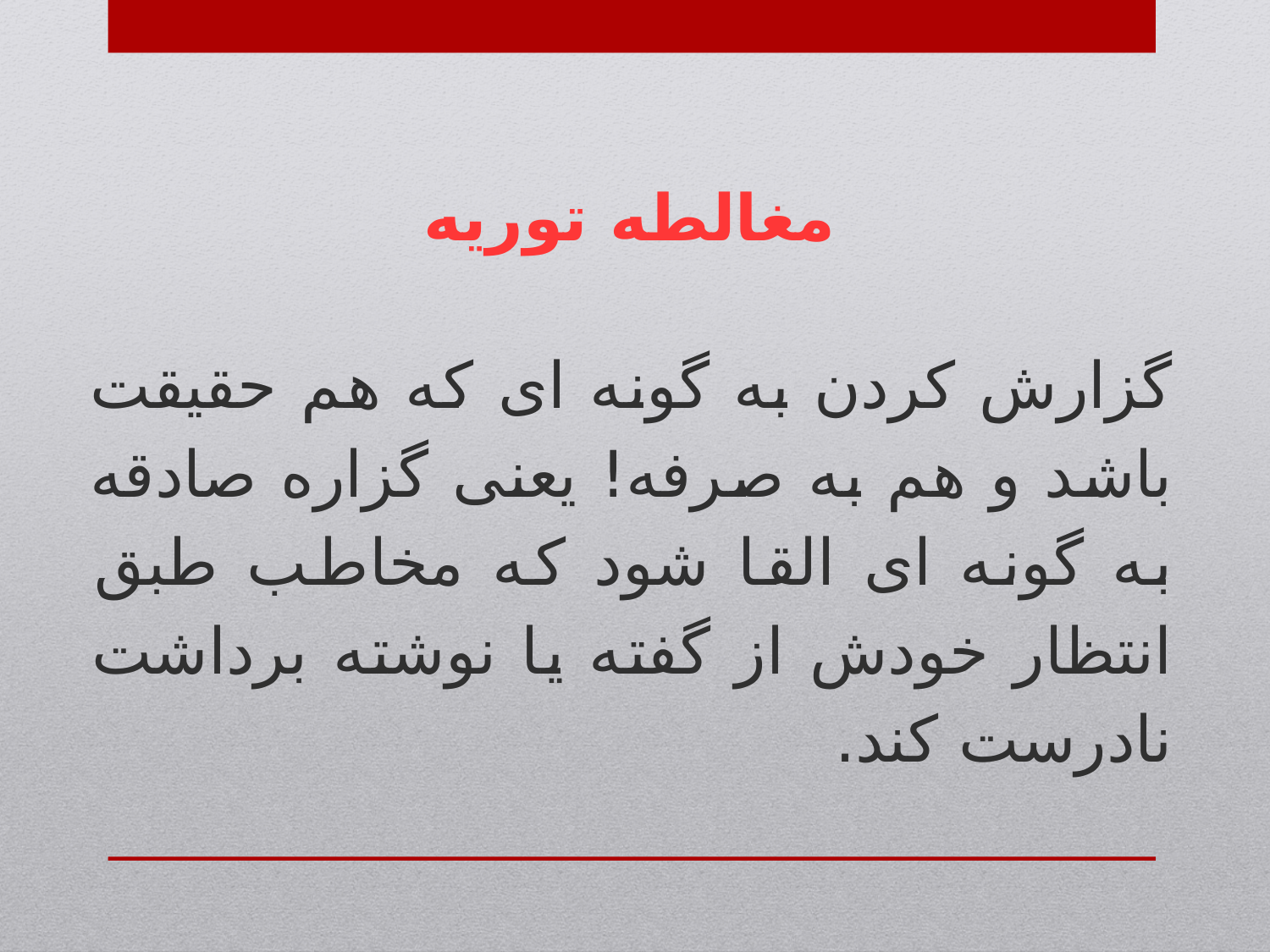

مغالطه توریه

گزارش کردن به گونه ای که هم حقیقت باشد و هم به صرفه! یعنی گزاره صادقه به گونه ای القا شود که مخاطب طبق انتظار خودش از گفته یا نوشته برداشت نادرست کند.